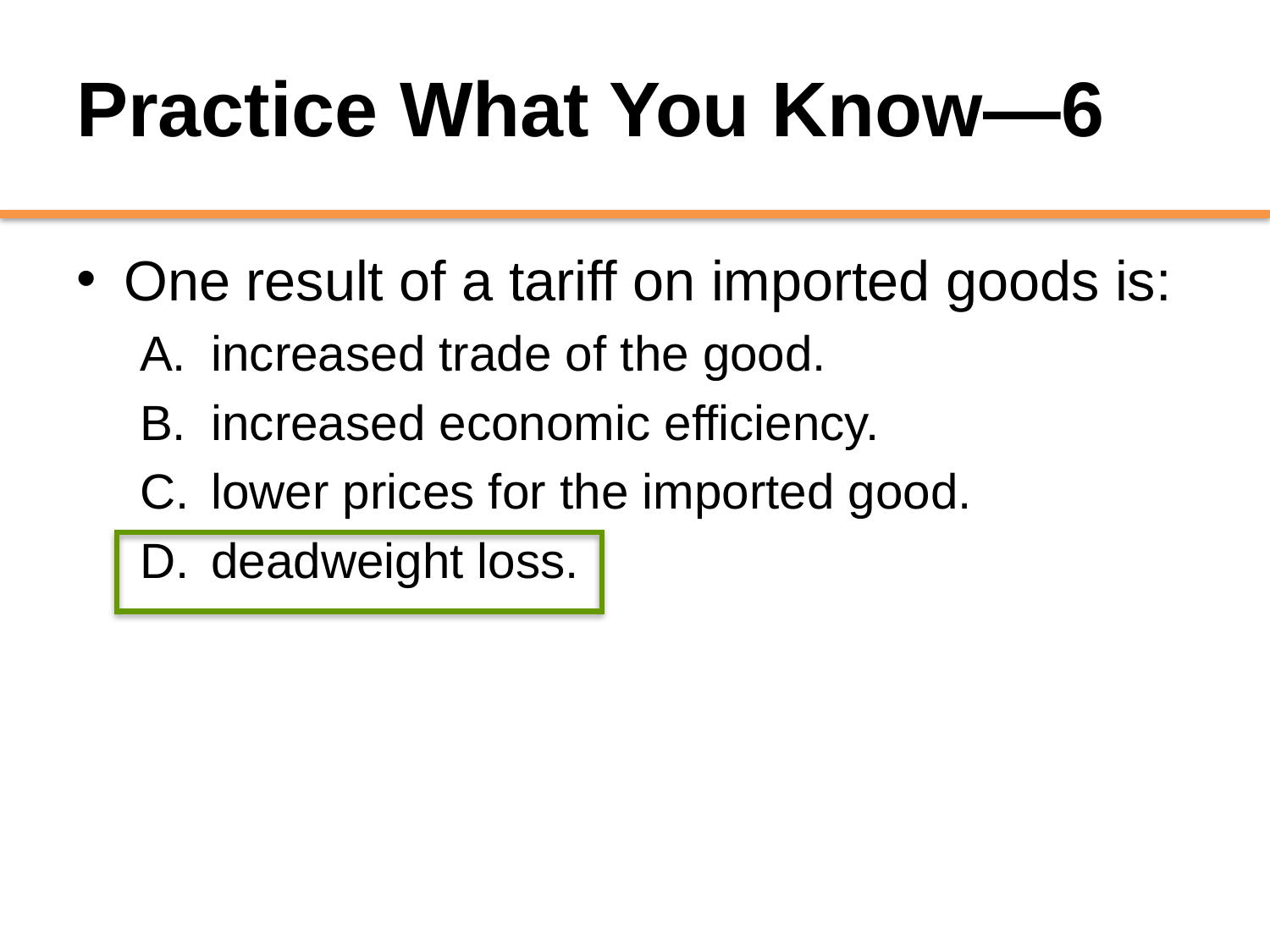

# Practice What You Know—6
One result of a tariff on imported goods is:
increased trade of the good.
increased economic efficiency.
lower prices for the imported good.
deadweight loss.